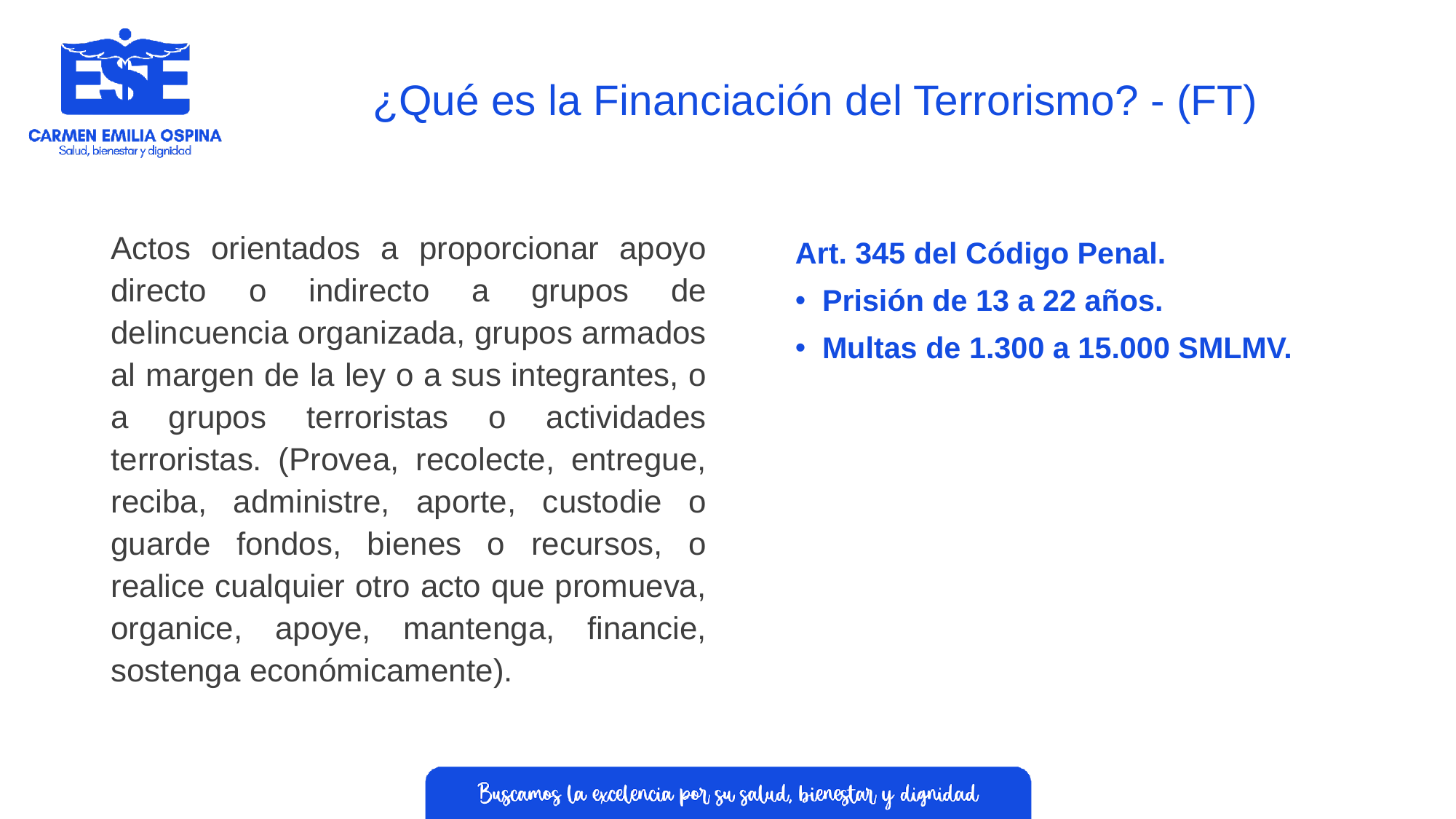

# ¿Qué es la Financiación del Terrorismo? - (FT)
Actos orientados a proporcionar apoyo directo o indirecto a grupos de delincuencia organizada, grupos armados al margen de la ley o a sus integrantes, o a grupos terroristas o actividades terroristas. (Provea, recolecte, entregue, reciba, administre, aporte, custodie o guarde fondos, bienes o recursos, o realice cualquier otro acto que promueva, organice, apoye, mantenga, financie, sostenga económicamente).
Art. 345 del Código Penal.
Prisión de 13 a 22 años.
Multas de 1.300 a 15.000 SMLMV.